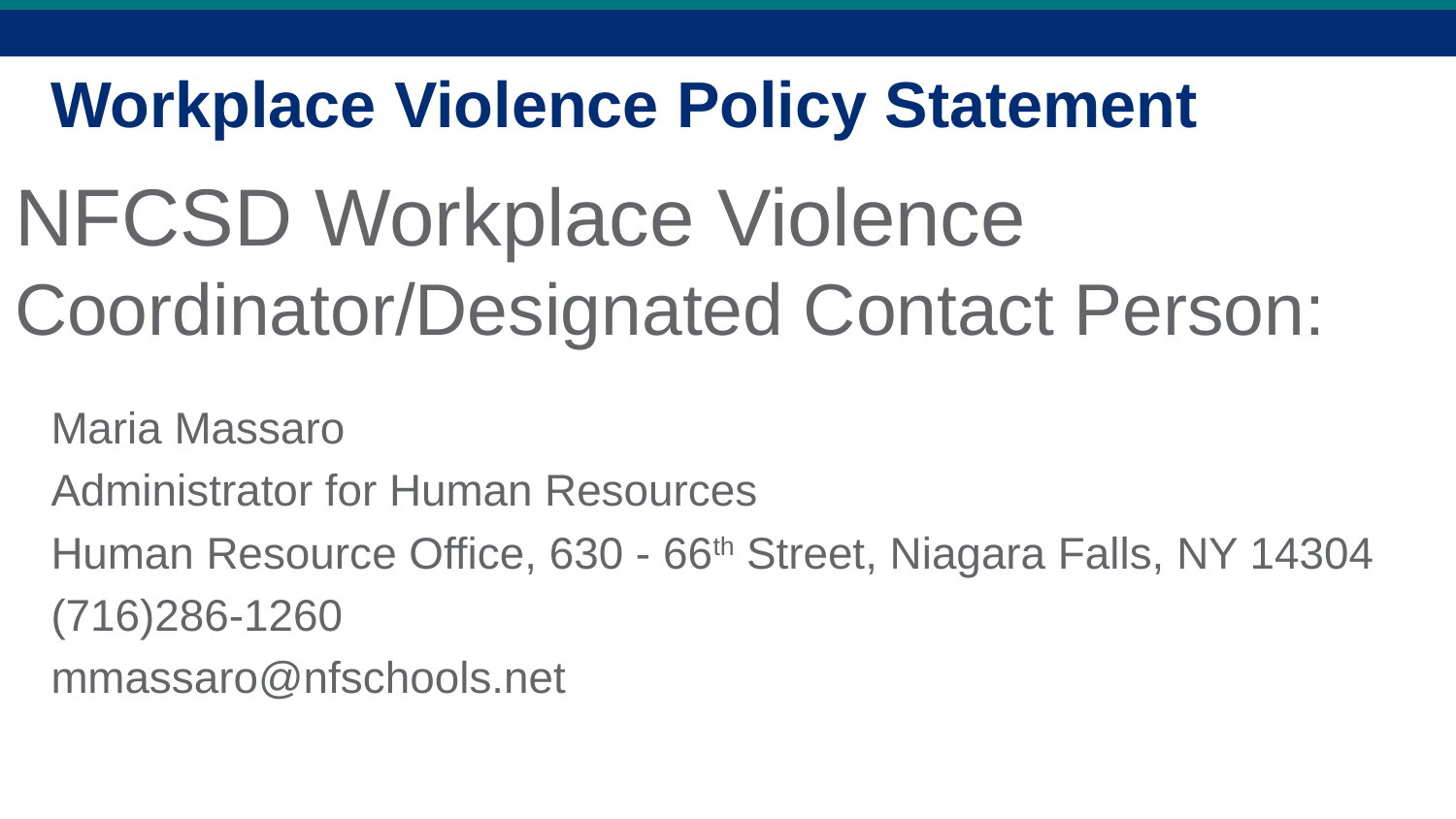

Workplace Violence Policy Statement

# NFCSD Workplace Violence Coordinator/Designated Contact Person:
Maria Massaro
Administrator for Human Resources
Human Resource Office, 630 - 66th Street, Niagara Falls, NY 14304
(716)286-1260
mmassaro@nfschools.net